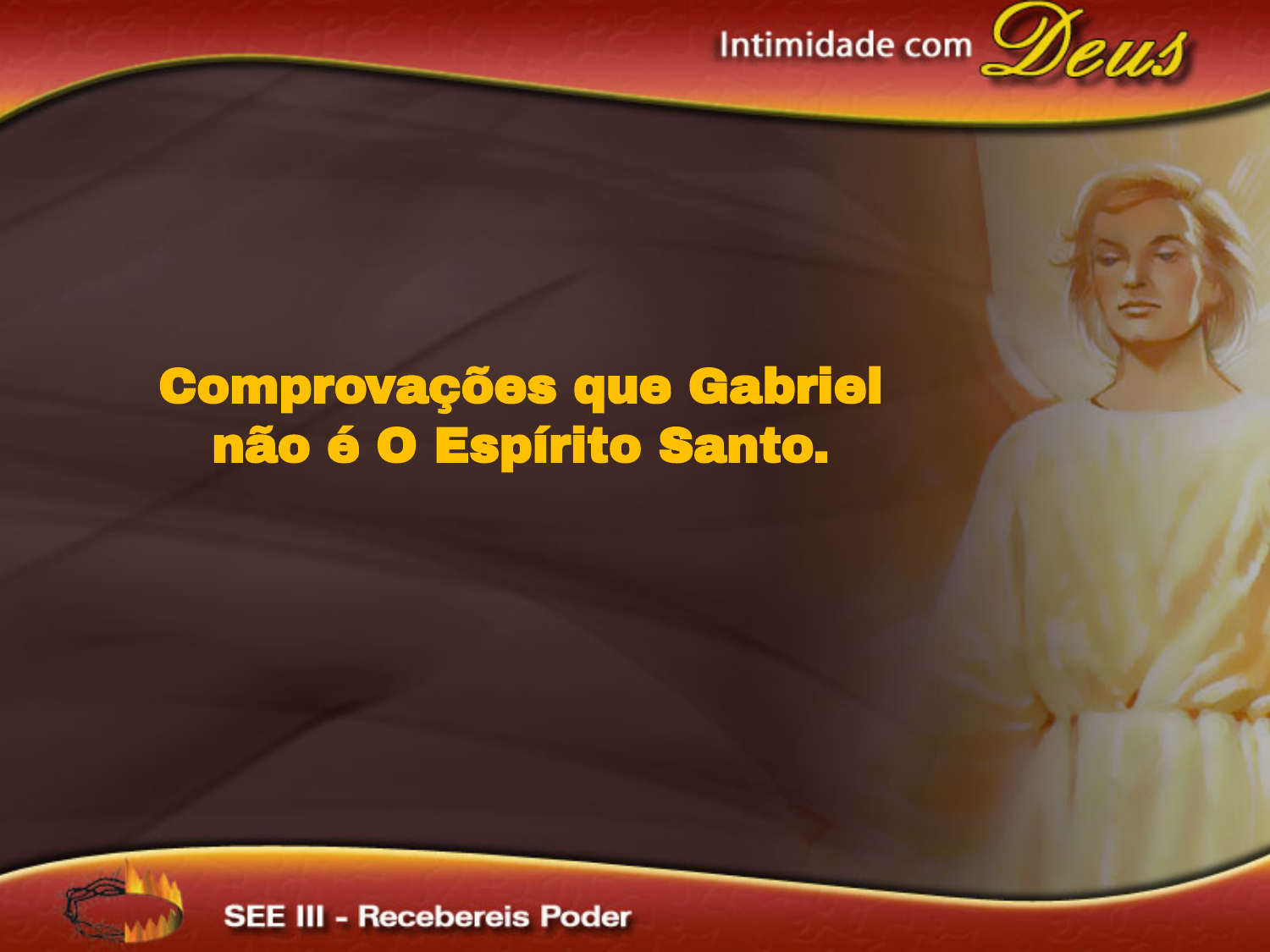

Comprovações que Gabriel não é O Espírito Santo.